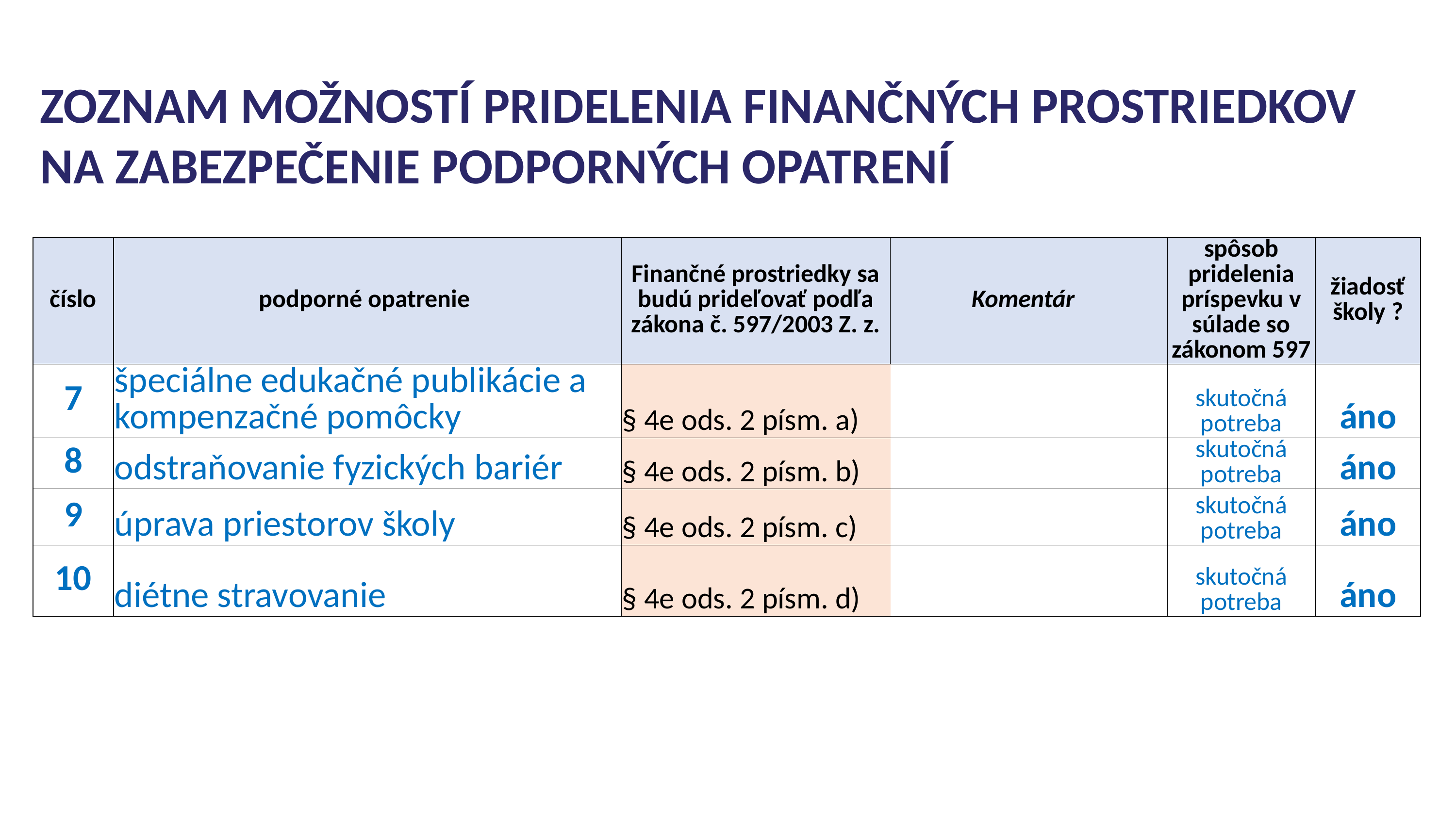

# ZOZNAM MOŽNOSTÍ PRIDELENIA FINANČNÝCH PROSTRIEDKOV NA ZABEZPEČENIE PODPORNÝCH OPATRENÍ
| číslo | podporné opatrenie | Finančné prostriedky sa budú prideľovať podľa zákona č. 597/2003 Z. z. | Komentár | spôsob pridelenia príspevku v súlade so zákonom 597 | žiadosť školy ? |
| --- | --- | --- | --- | --- | --- |
| 7 | špeciálne edukačné publikácie a kompenzačné pomôcky | § 4e ods. 2 písm. a) |  | skutočná potreba | áno |
| 8 | odstraňovanie fyzických bariér | § 4e ods. 2 písm. b) |  | skutočná potreba | áno |
| 9 | úprava priestorov školy | § 4e ods. 2 písm. c) |  | skutočná potreba | áno |
| 10 | diétne stravovanie | § 4e ods. 2 písm. d) |  | skutočná potreba | áno |